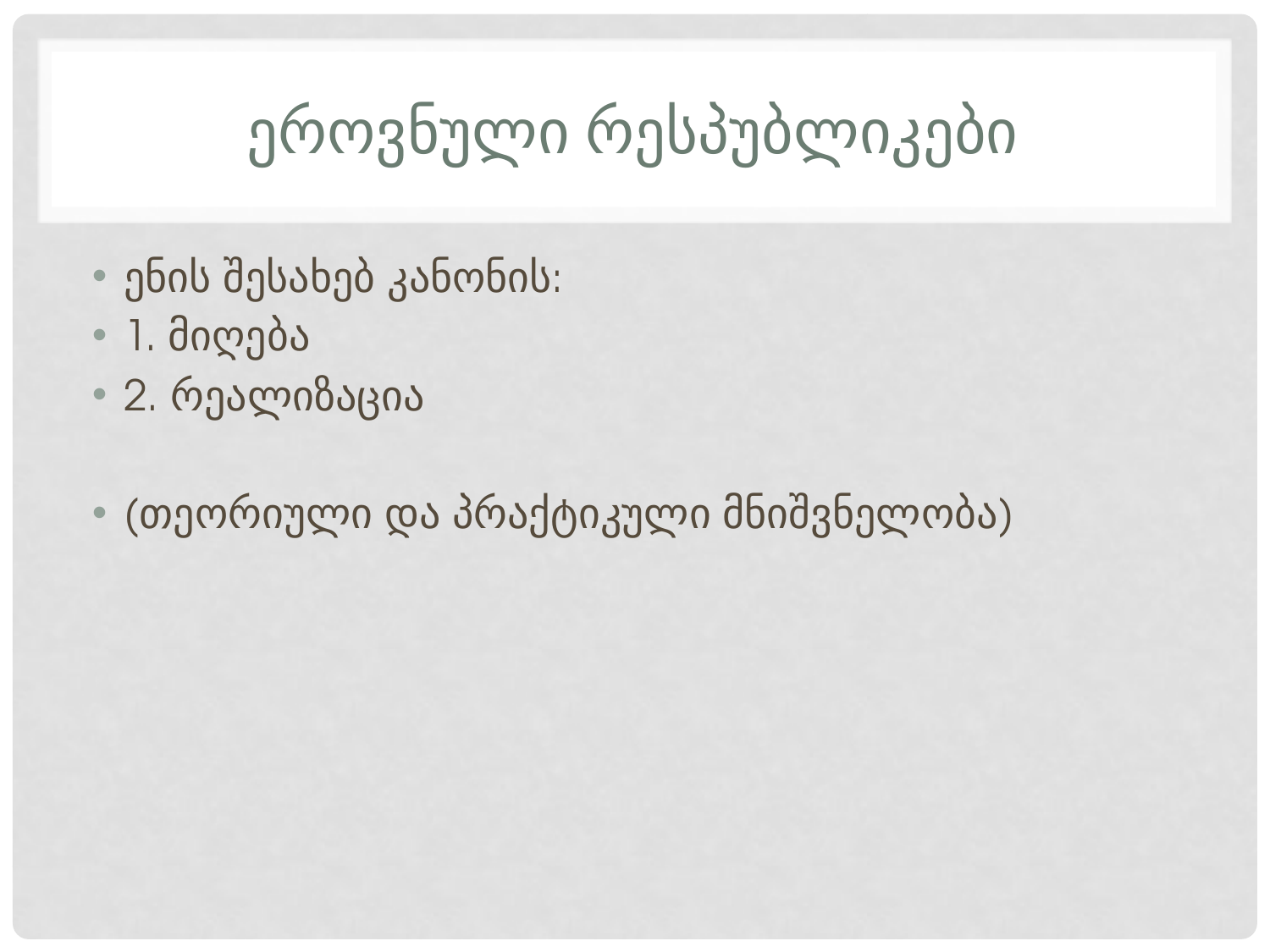

# ეროვნული რესპუბლიკები
ენის შესახებ კანონის:
1. მიღება
2. რეალიზაცია

(თეორიული და პრაქტიკული მნიშვნელობა)